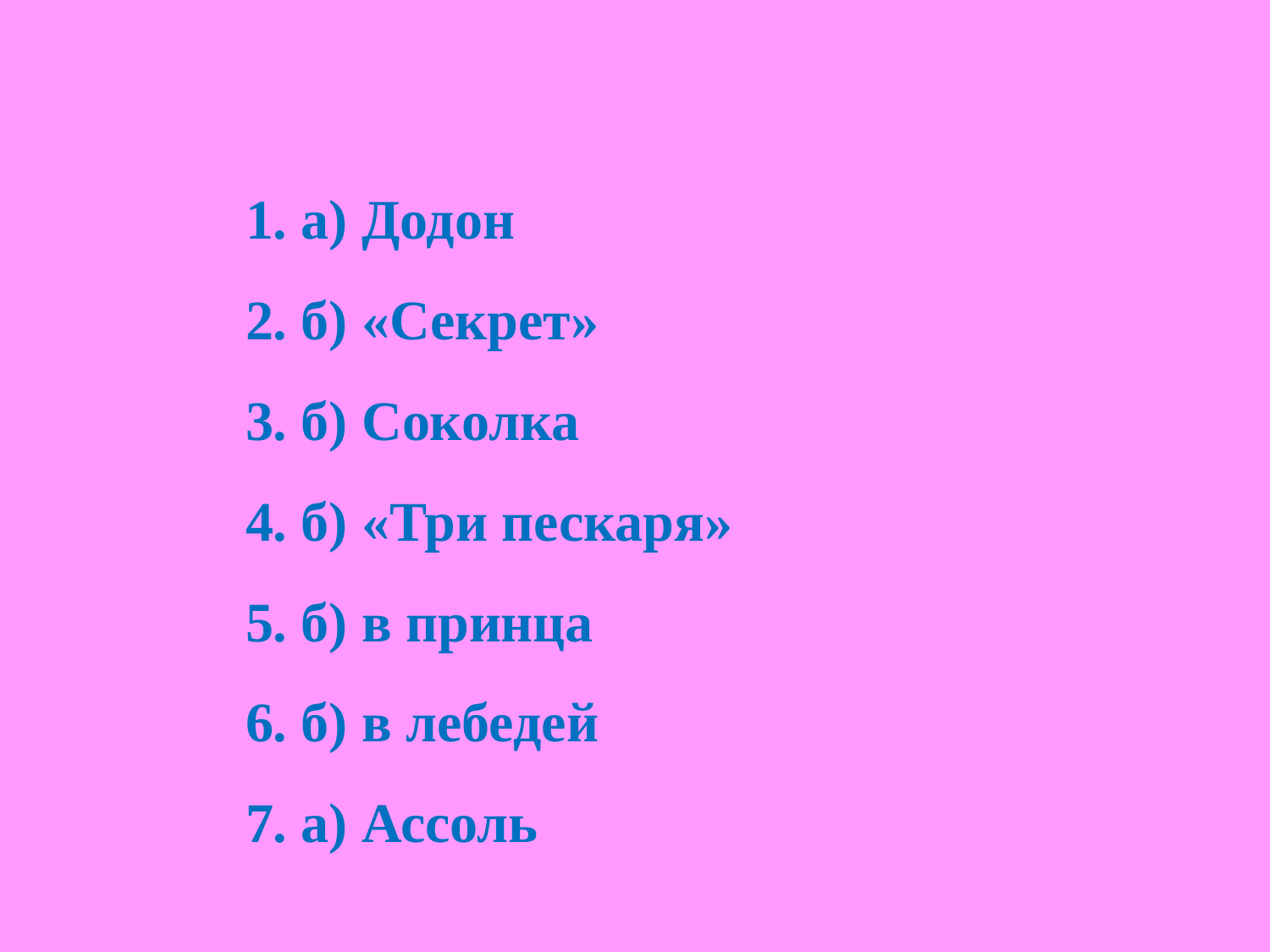

# 1. а) Додон 2. б) «Секрет» 3. б) Соколка 4. б) «Три пескаря» 5. б) в принца 6. б) в лебедей 7. а) Ассоль